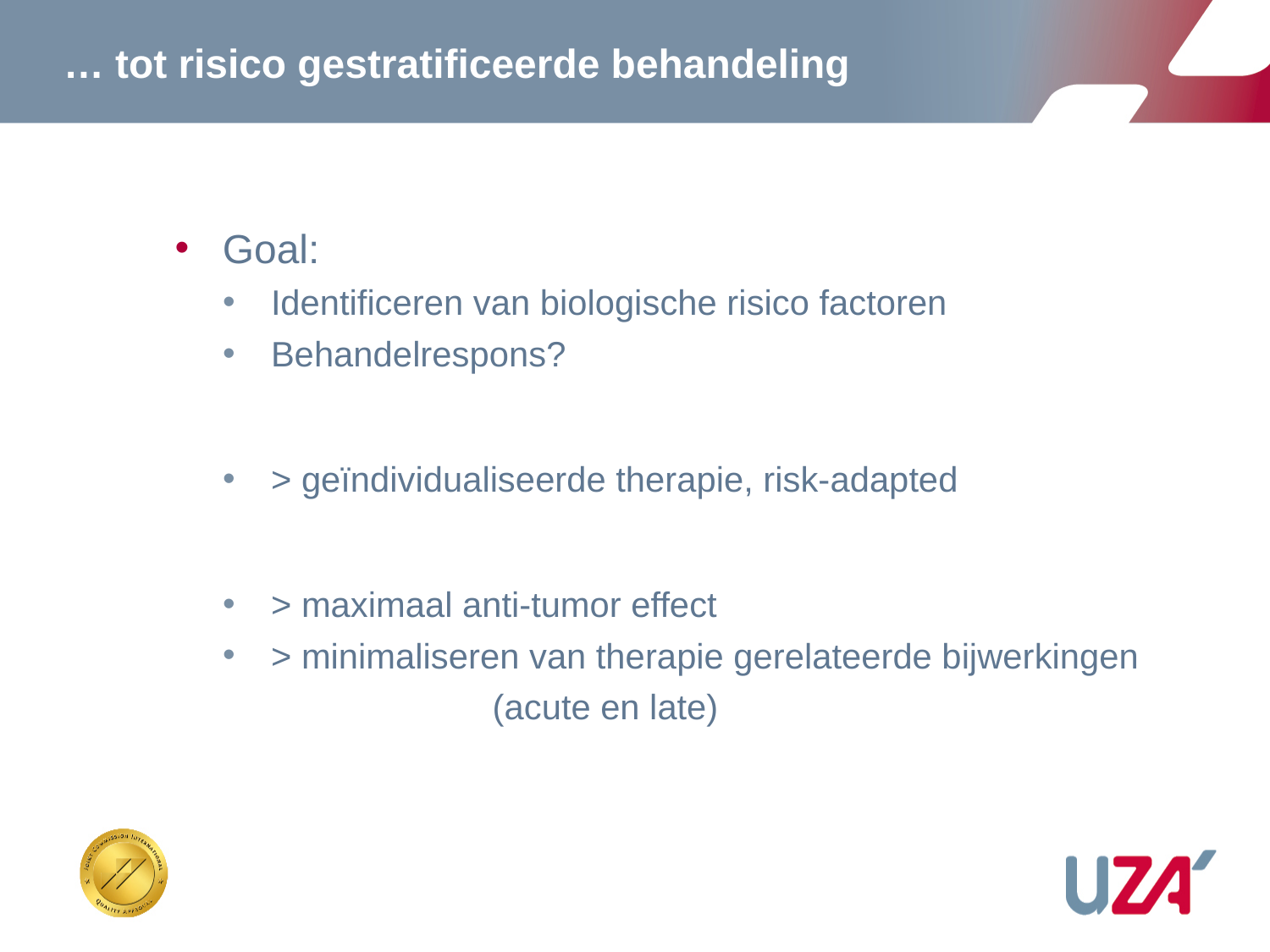

# … tot risico gestratificeerde behandeling
Goal:
Identificeren van biologische risico factoren
Behandelrespons?

> geïndividualiseerde therapie, risk-adapted

> maximaal anti-tumor effect
> minimaliseren van therapie gerelateerde bijwerkingen
		(acute en late)